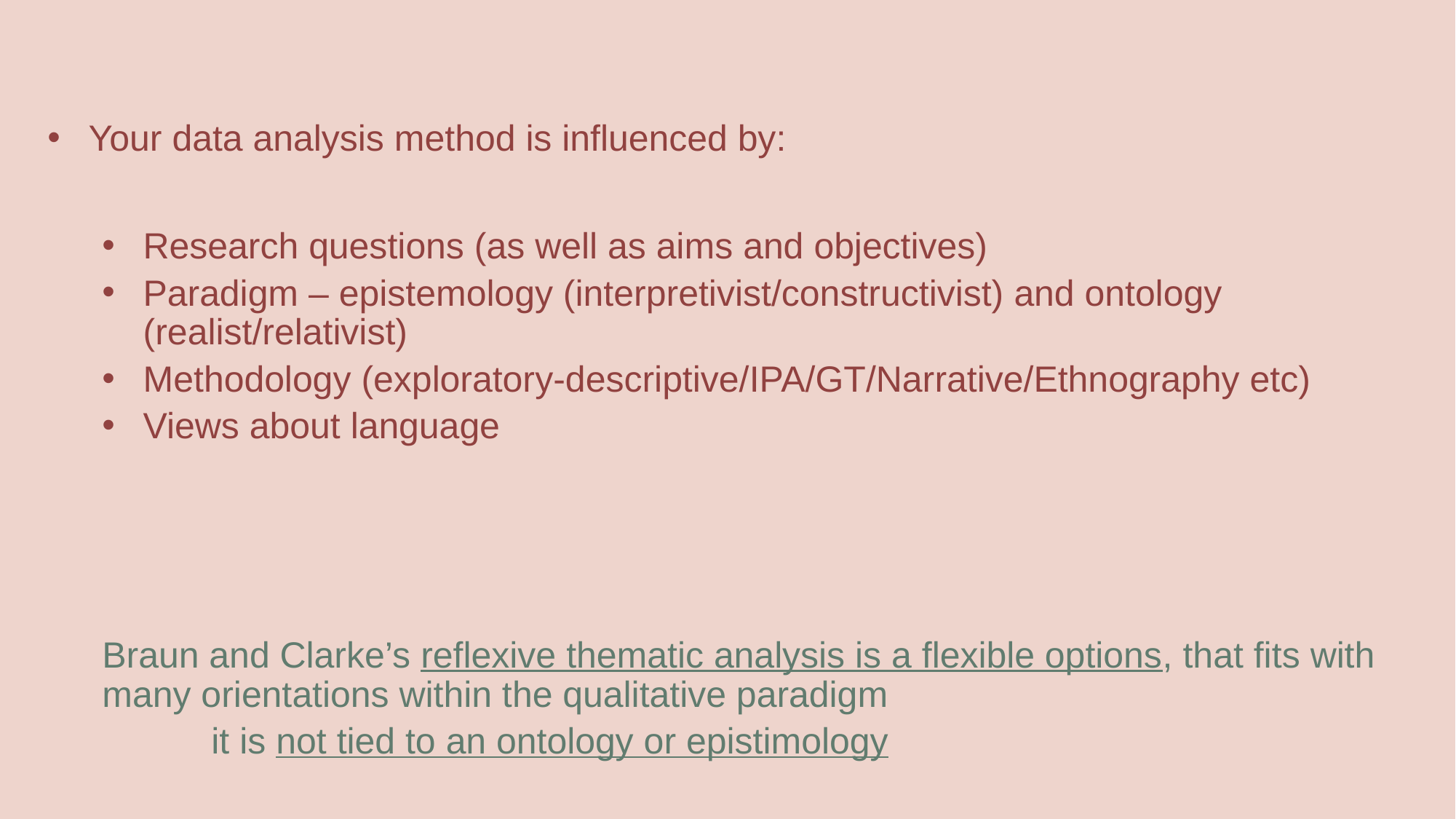

Your data analysis method is influenced by:

Research questions (as well as aims and objectives)
Paradigm – epistemology (interpretivist/constructivist) and ontology (realist/relativist)
Methodology (exploratory-descriptive/IPA/GT/Narrative/Ethnography etc)
Views about language

Braun and Clarke’s reflexive thematic analysis is a flexible options, that fits with many orientations within the qualitative paradigm
	it is not tied to an ontology or epistimology